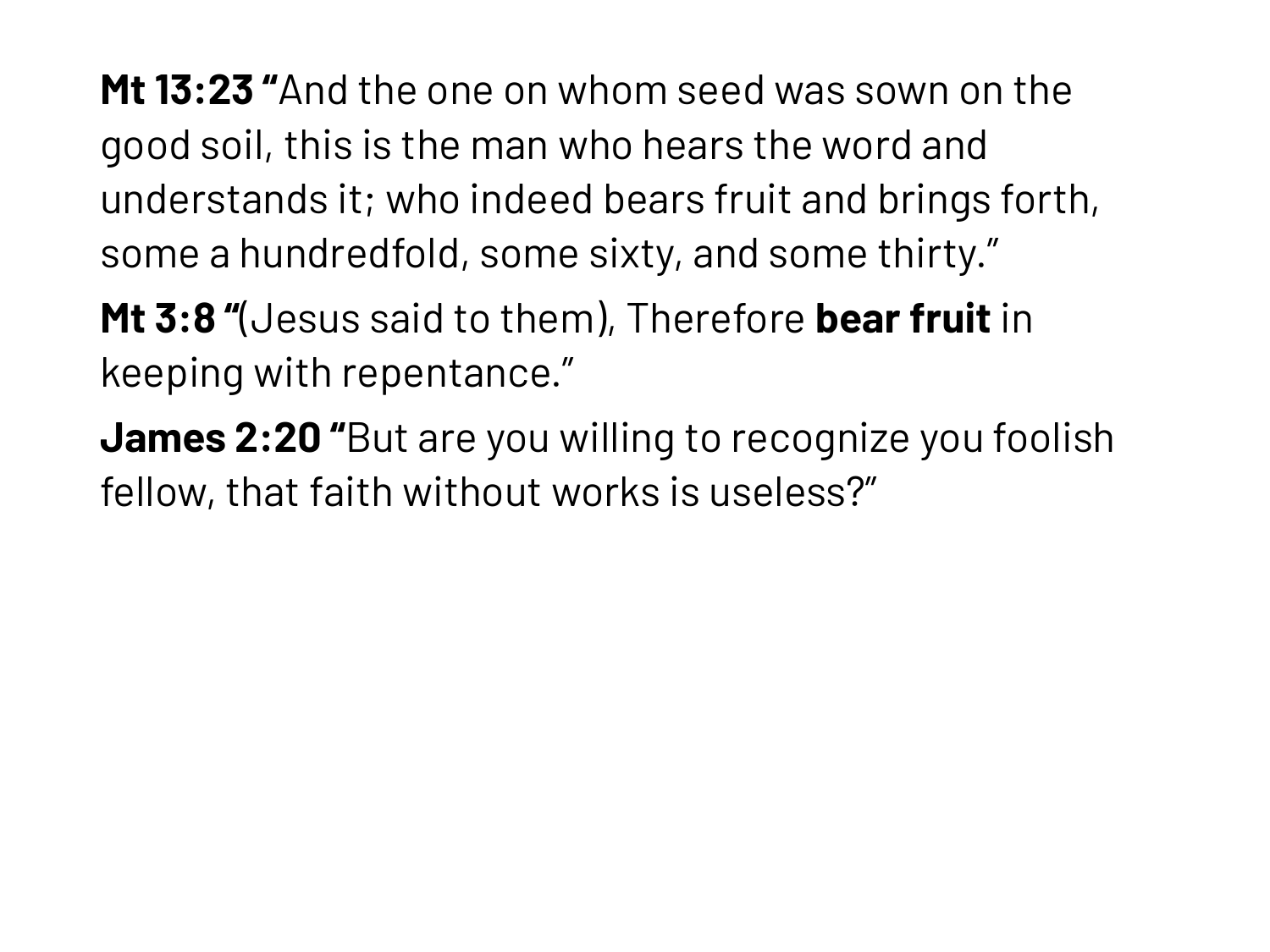

#
Mt 13:23 “And the one on whom seed was sown on the good soil, this is the man who hears the word and understands it; who indeed bears fruit and brings forth, some a hundredfold, some sixty, and some thirty.”
Mt 3:8 “(Jesus said to them), Therefore bear fruit in keeping with repentance.”
James 2:20 “But are you willing to recognize you foolish fellow, that faith without works is useless?”